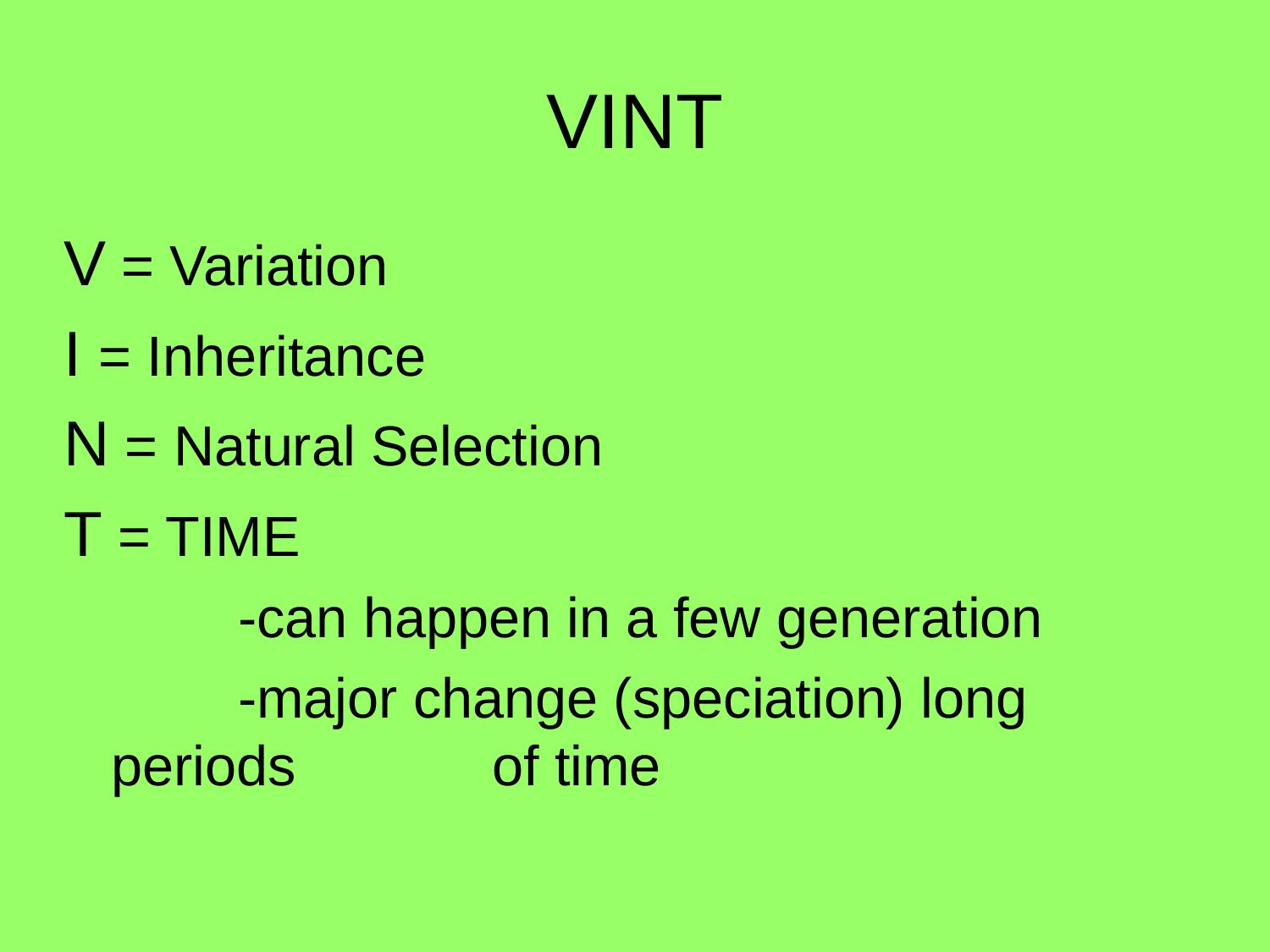

VINT
V = Variation
I = Inheritance
N = Natural Selection
T = TIME
		-can happen in a few generation
		-major change (speciation) long periods 		of time